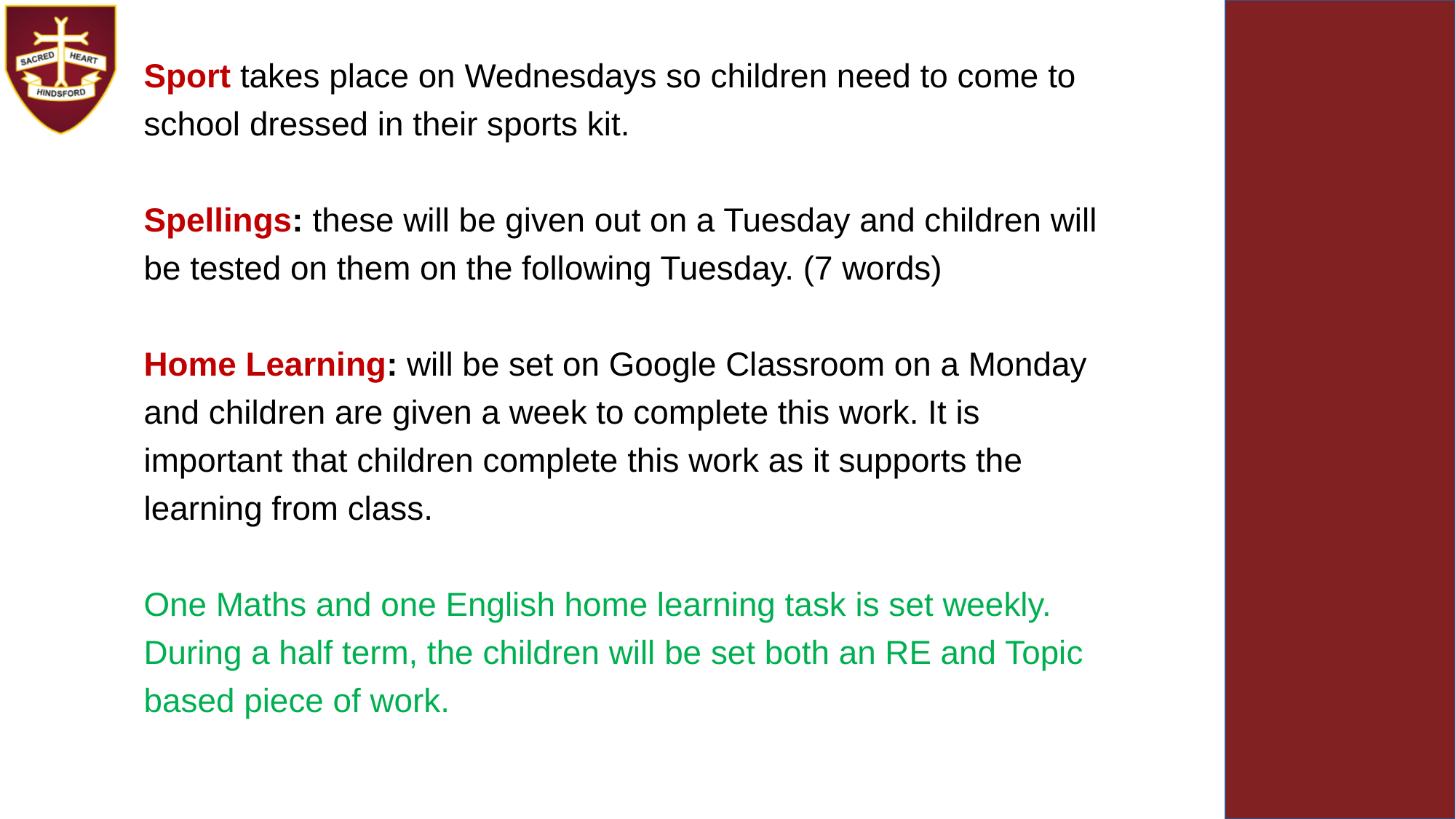

Sport takes place on Wednesdays so children need to come to school dressed in their sports kit.

Spellings: these will be given out on a Tuesday and children will be tested on them on the following Tuesday. (7 words)

Home Learning: will be set on Google Classroom on a Monday and children are given a week to complete this work. It is important that children complete this work as it supports the learning from class.

One Maths and one English home learning task is set weekly.
During a half term, the children will be set both an RE and Topic based piece of work.